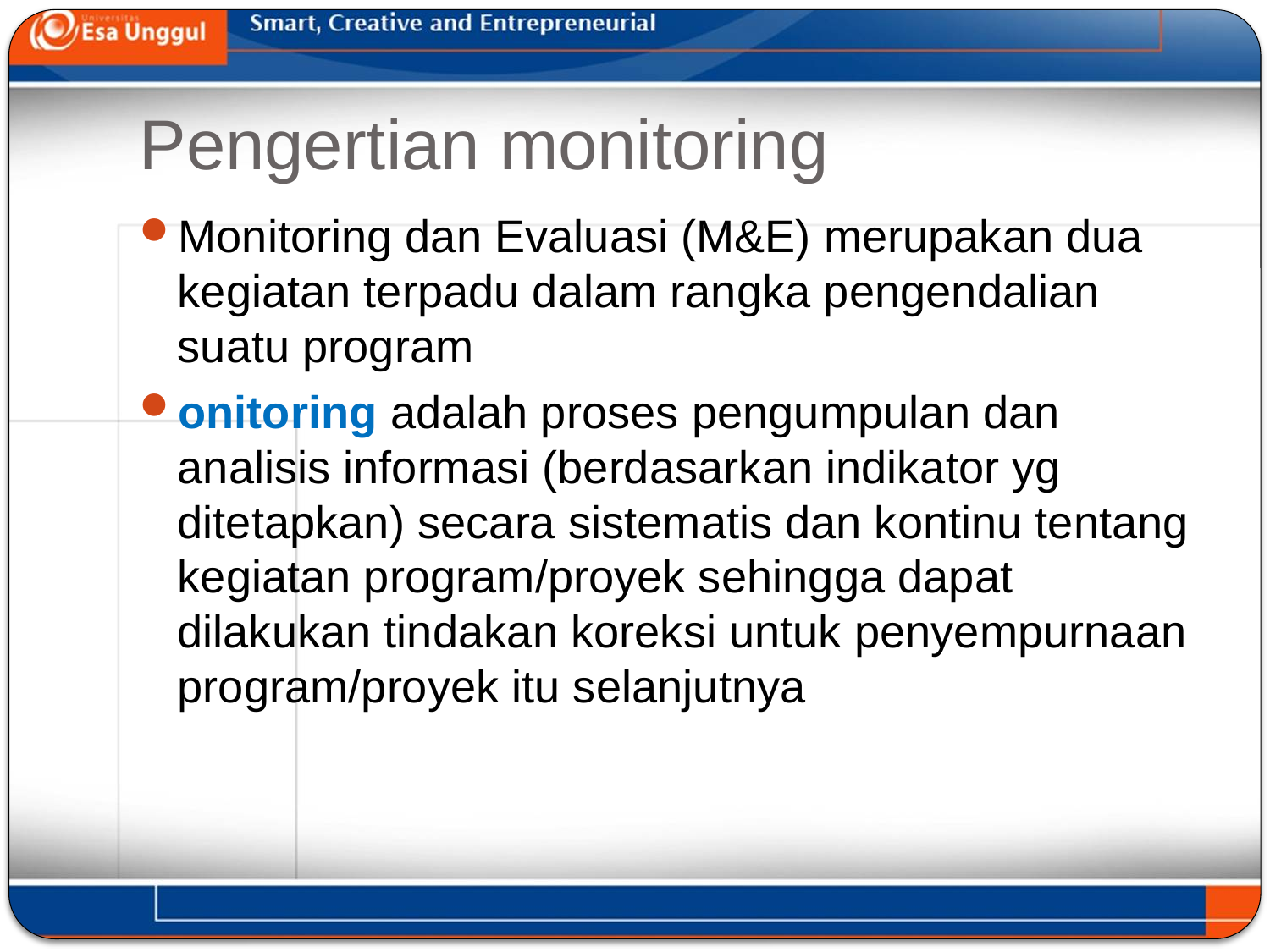

# Pengertian monitoring
Monitoring dan Evaluasi (M&E) merupakan dua kegiatan terpadu dalam rangka pengendalian suatu program
onitoring adalah proses pengumpulan dan analisis informasi (berdasarkan indikator yg ditetapkan) secara sistematis dan kontinu tentang kegiatan program/proyek sehingga dapat dilakukan tindakan koreksi untuk penyempurnaan program/proyek itu selanjutnya